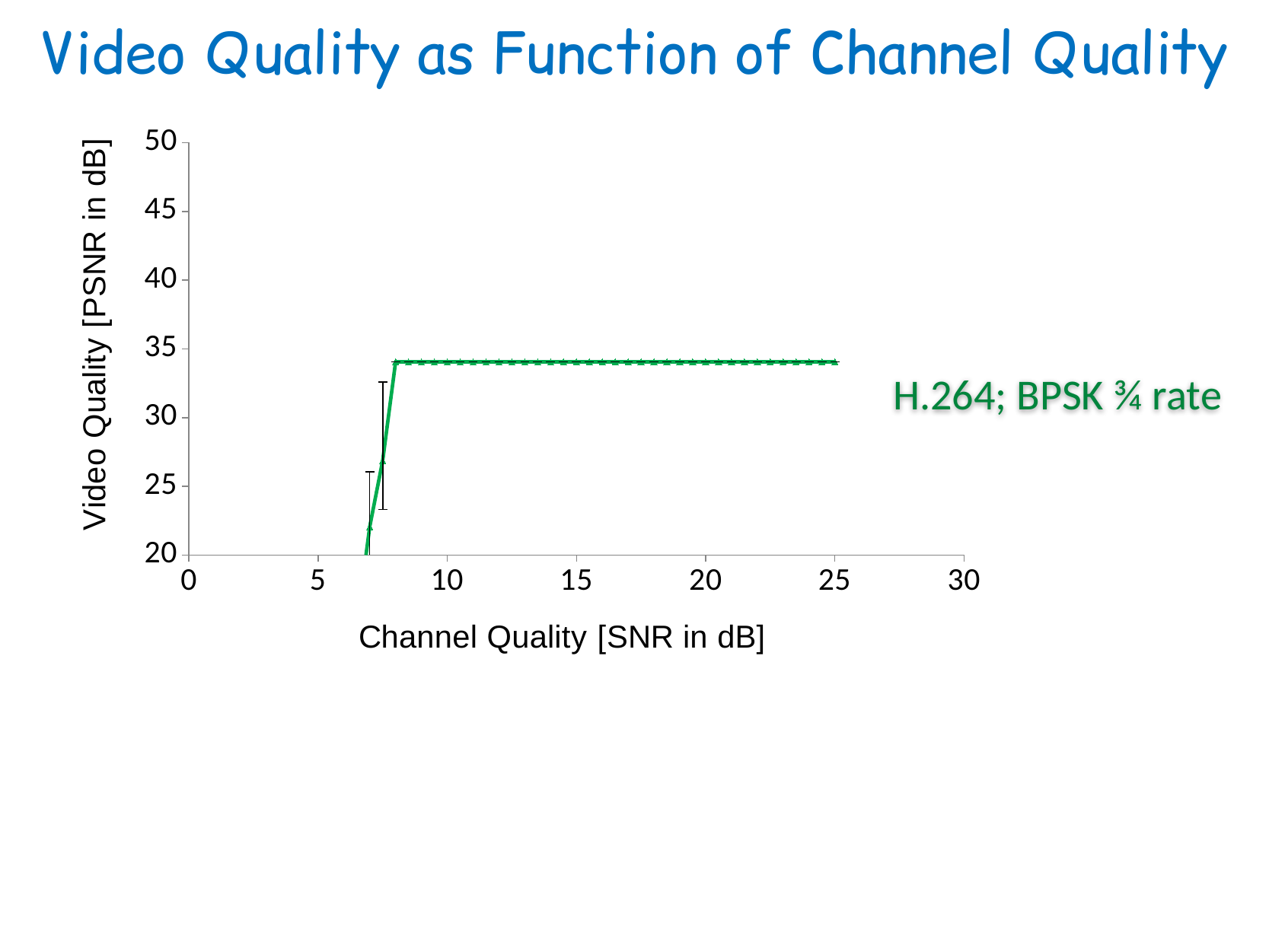

Video Quality as Function of Channel Quality

### Chart

| Category | MPEG 12Mbps |
|---|---|
H.264; BPSK ¾ rate